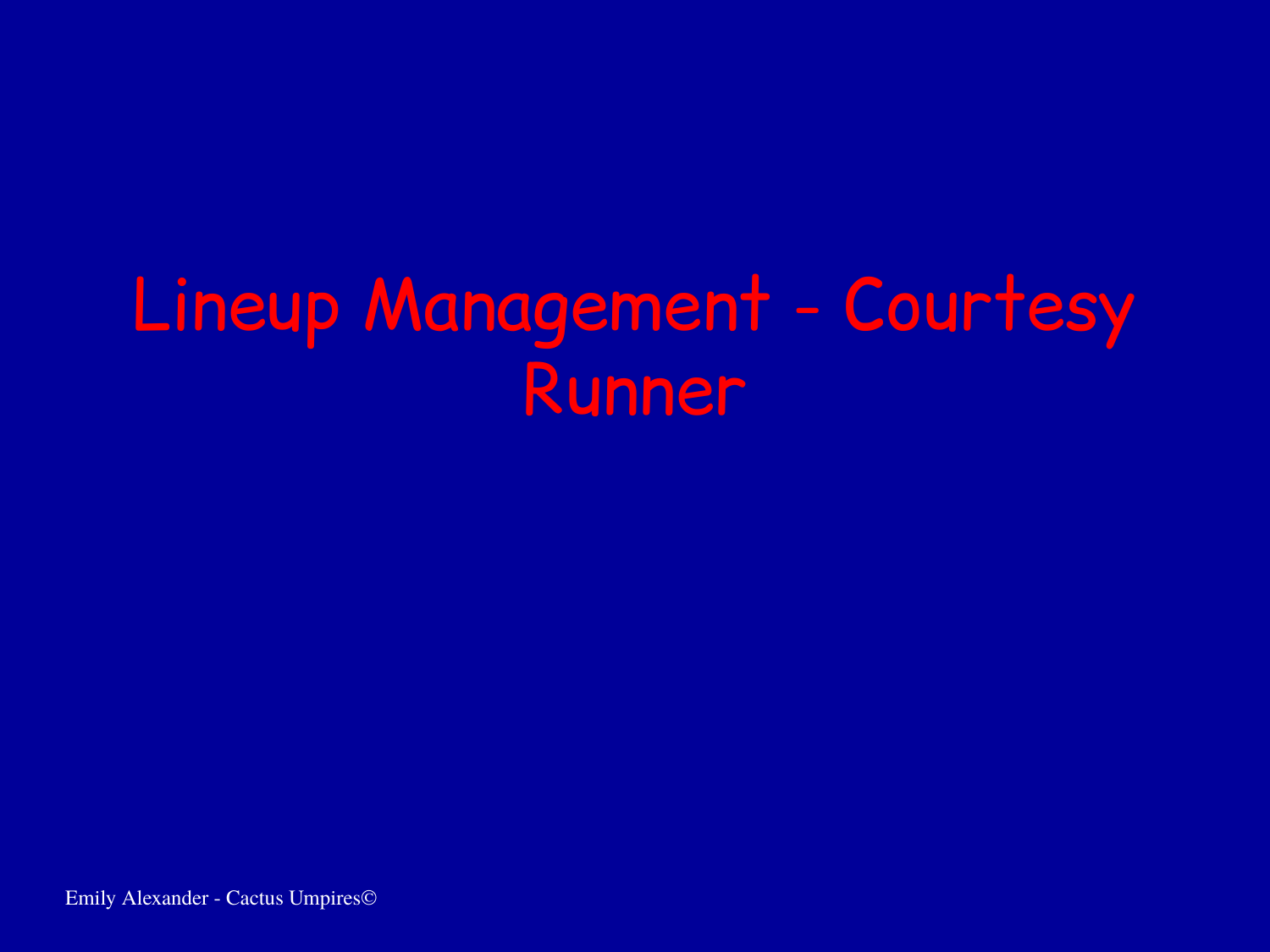

# Lineup Management - Courtesy Runner

Emily Alexander - Cactus Umpires©